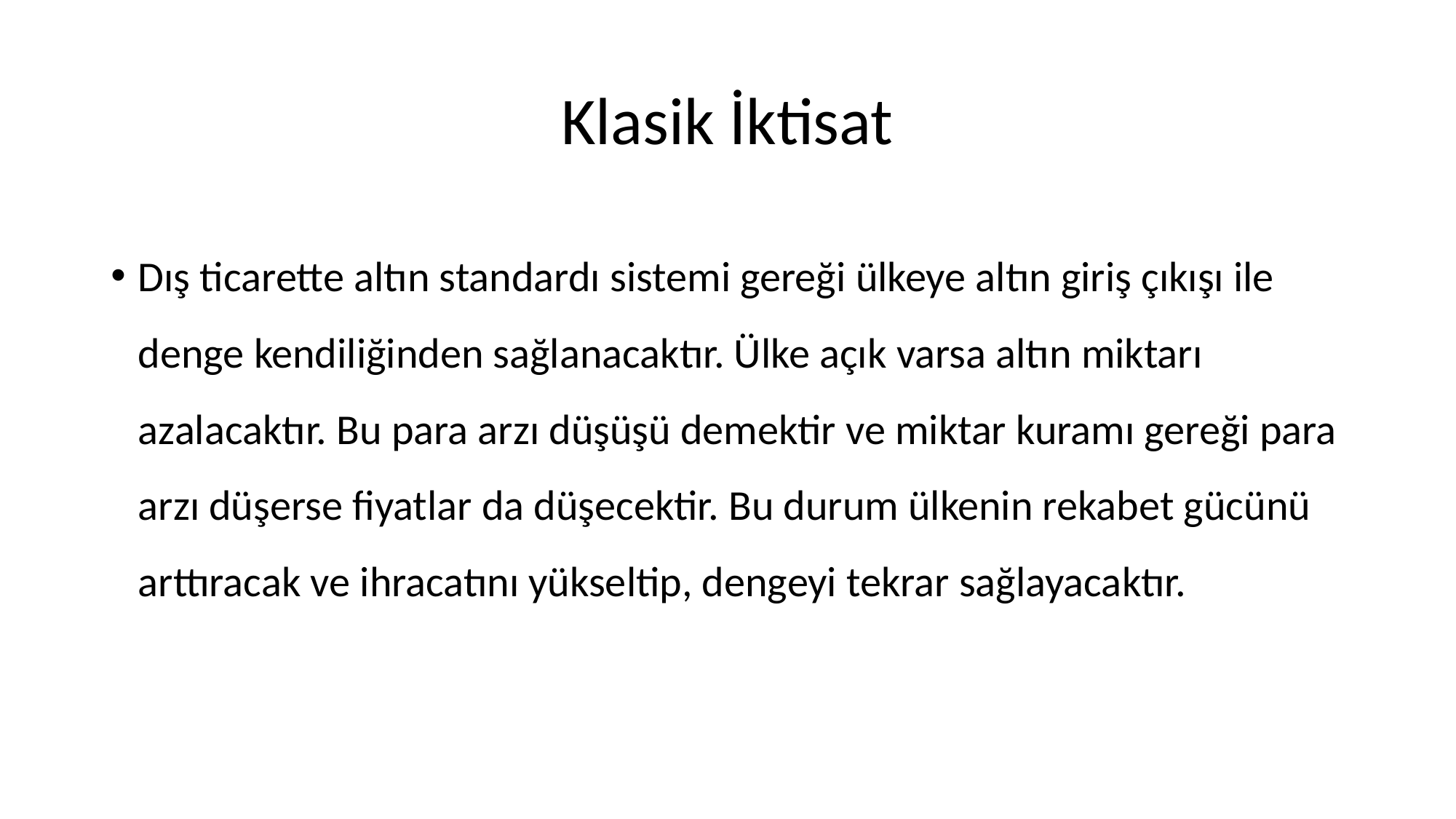

# Klasik İktisat
Dış ticarette altın standardı sistemi gereği ülkeye altın giriş çıkışı ile denge kendiliğinden sağlanacaktır. Ülke açık varsa altın miktarı azalacaktır. Bu para arzı düşüşü demektir ve miktar kuramı gereği para arzı düşerse fiyatlar da düşecektir. Bu durum ülkenin rekabet gücünü arttıracak ve ihracatını yükseltip, dengeyi tekrar sağlayacaktır.